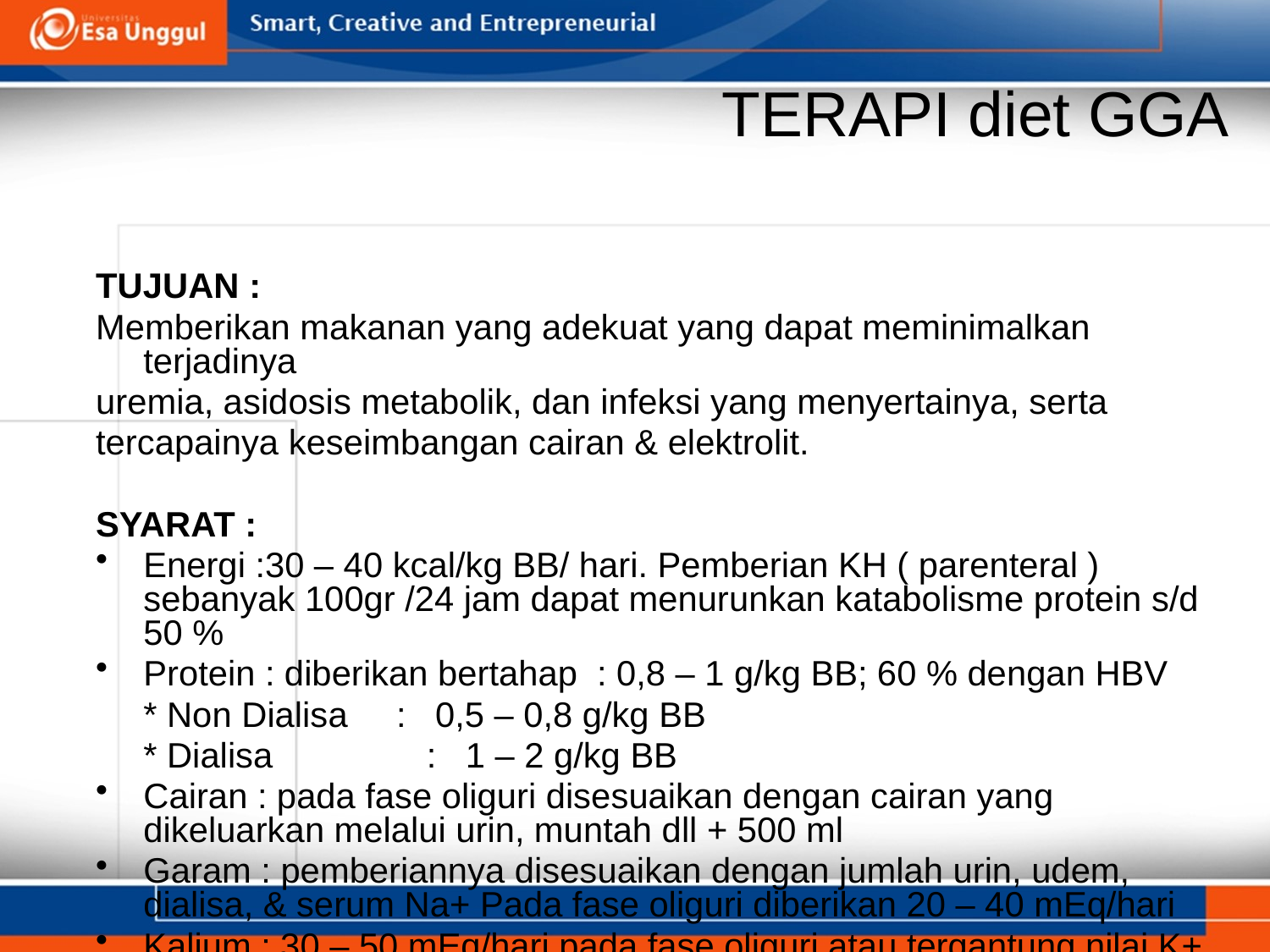

# TERAPI diet GGA
TUJUAN :
Memberikan makanan yang adekuat yang dapat meminimalkan terjadinya
uremia, asidosis metabolik, dan infeksi yang menyertainya, serta
tercapainya keseimbangan cairan & elektrolit.

SYARAT :
Energi :30 – 40 kcal/kg BB/ hari. Pemberian KH ( parenteral ) sebanyak 100gr /24 jam dapat menurunkan katabolisme protein s/d 50 %
Protein : diberikan bertahap  : 0,8 – 1 g/kg BB; 60 % dengan HBV
	* Non Dialisa     :   0,5 – 0,8 g/kg BB
	* Dialisa	   :   1 – 2 g/kg BB
Cairan : pada fase oliguri disesuaikan dengan cairan yang dikeluarkan melalui urin, muntah dll + 500 ml
Garam : pemberiannya disesuaikan dengan jumlah urin, udem, dialisa, & serum Na+ Pada fase oliguri diberikan 20 – 40 mEq/hari
Kalium : 30 – 50 mEq/hari pada fase oliguri atau tergantung nilai K+